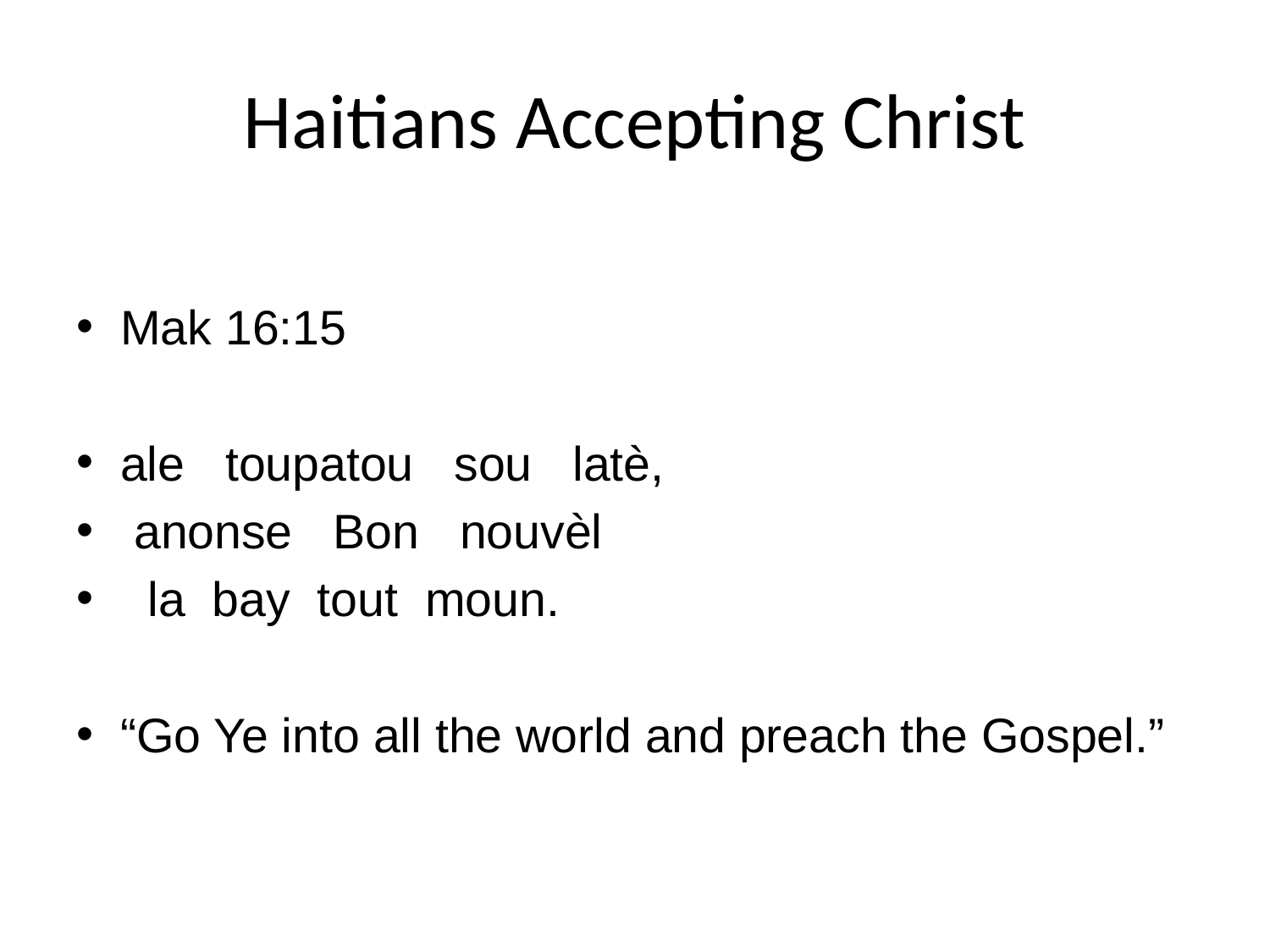

# Haitians Accepting Christ

Mak 16:15

ale   toupatou   sou   latè,
 anonse   Bon   nouvèl
  la  bay  tout  moun.

“Go Ye into all the world and preach the Gospel.”